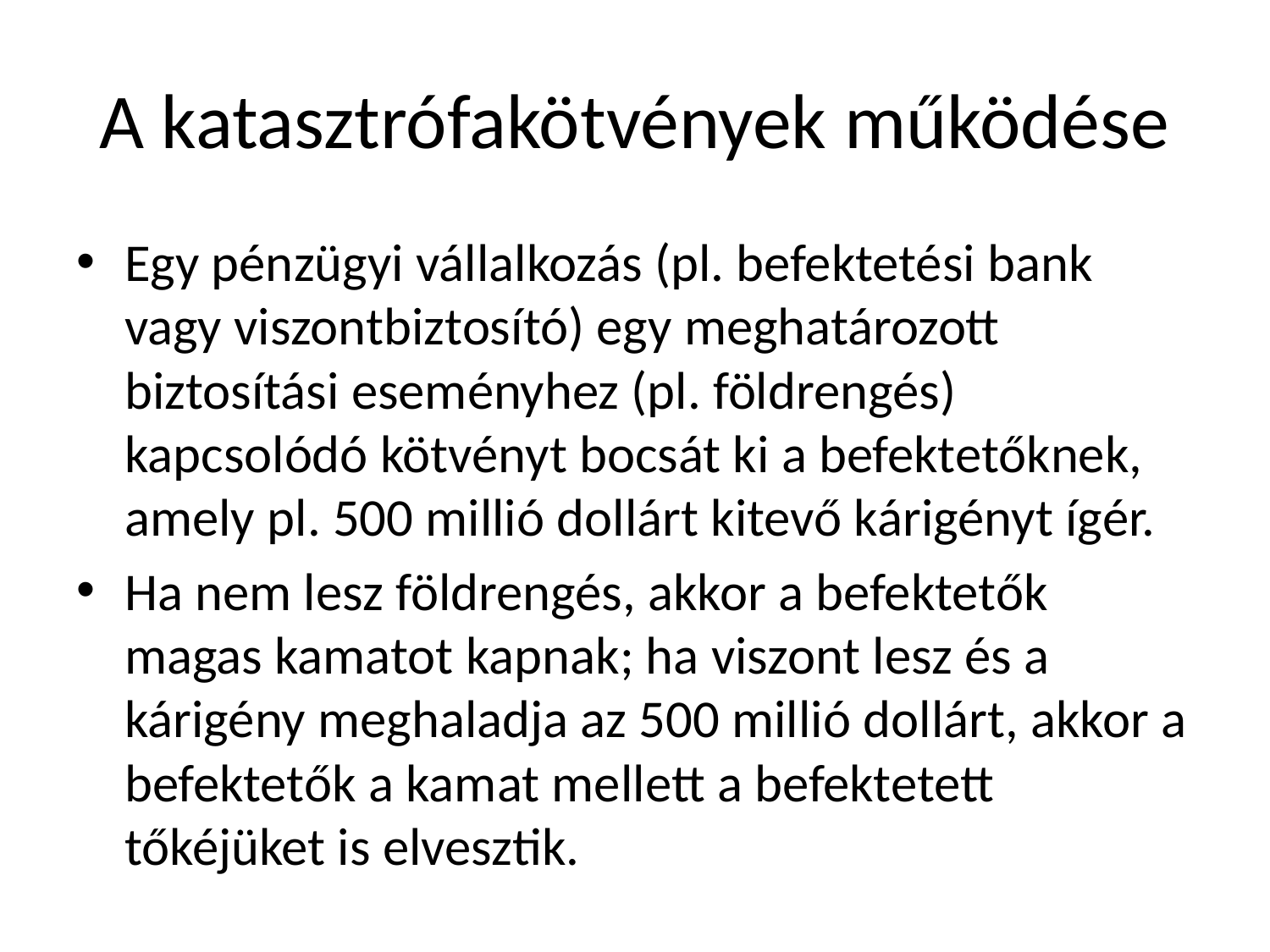

# A katasztrófakötvények működése
Egy pénzügyi vállalkozás (pl. befektetési bank vagy viszontbiztosító) egy meghatározott biztosítási eseményhez (pl. földrengés) kapcsolódó kötvényt bocsát ki a befektetőknek, amely pl. 500 millió dollárt kitevő kárigényt ígér.
Ha nem lesz földrengés, akkor a befektetők magas kamatot kapnak; ha viszont lesz és a kárigény meghaladja az 500 millió dollárt, akkor a befektetők a kamat mellett a befektetett tőkéjüket is elvesztik.